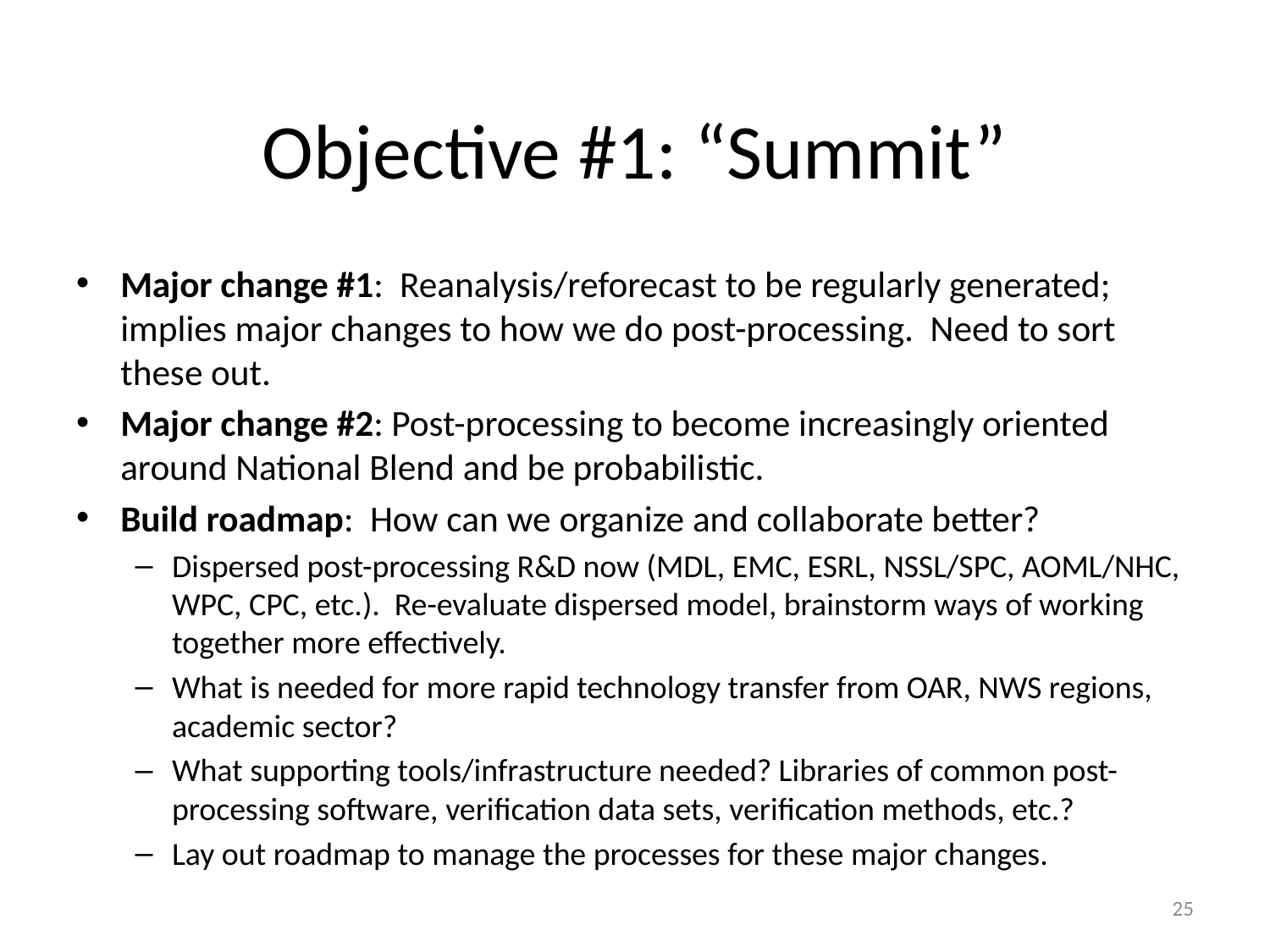

# Objective #1: “Summit”
Major change #1:  Reanalysis/reforecast to be regularly generated; implies major changes to how we do post-processing.  Need to sort these out.
Major change #2: Post-processing to become increasingly oriented around National Blend and be probabilistic.
Build roadmap:  How can we organize and collaborate better?
Dispersed post-processing R&D now (MDL, EMC, ESRL, NSSL/SPC, AOML/NHC, WPC, CPC, etc.).  Re-evaluate dispersed model, brainstorm ways of working together more effectively.
What is needed for more rapid technology transfer from OAR, NWS regions, academic sector?
What supporting tools/infrastructure needed? Libraries of common post-processing software, verification data sets, verification methods, etc.?
Lay out roadmap to manage the processes for these major changes.
25